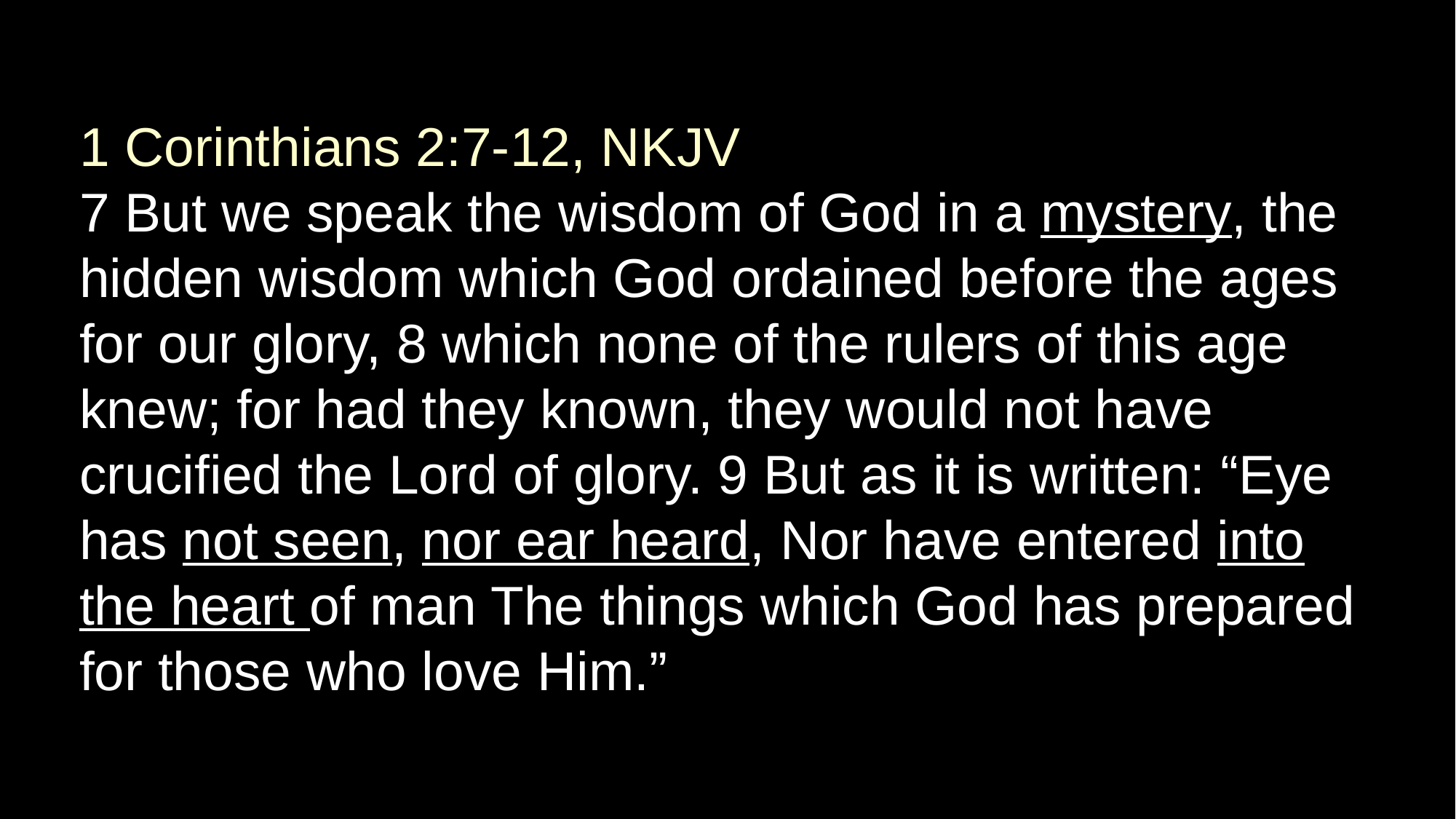

1 Corinthians 2:7-12, NKJV
7 But we speak the wisdom of God in a mystery, the hidden wisdom which God ordained before the ages for our glory, 8 which none of the rulers of this age knew; for had they known, they would not have crucified the Lord of glory. 9 But as it is written: “Eye has not seen, nor ear heard, Nor have entered into the heart of man The things which God has prepared for those who love Him.”